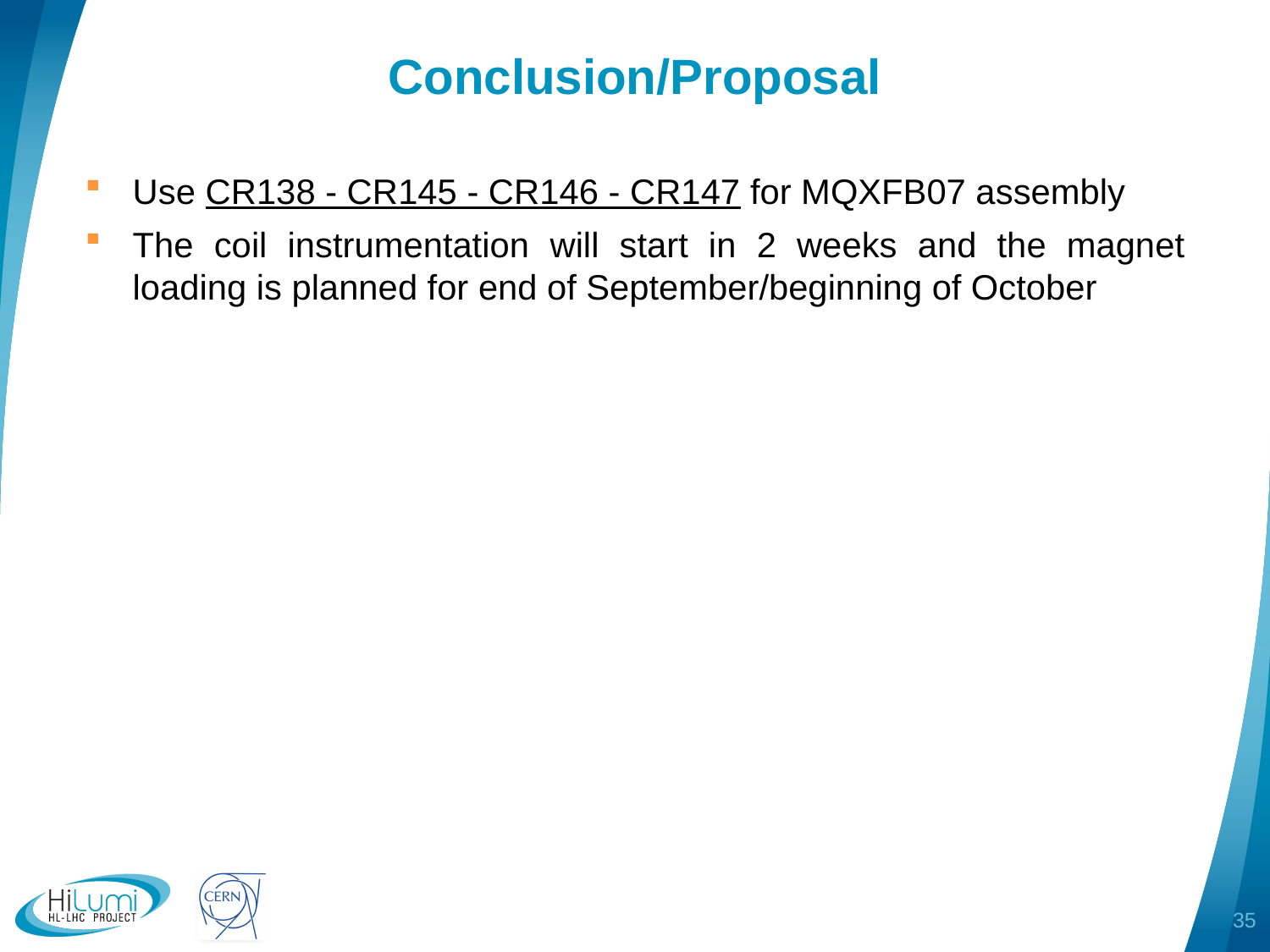

# Conclusion/Proposal
Use CR138 - CR145 - CR146 - CR147 for MQXFB07 assembly
The coil instrumentation will start in 2 weeks and the magnet loading is planned for end of September/beginning of October
35